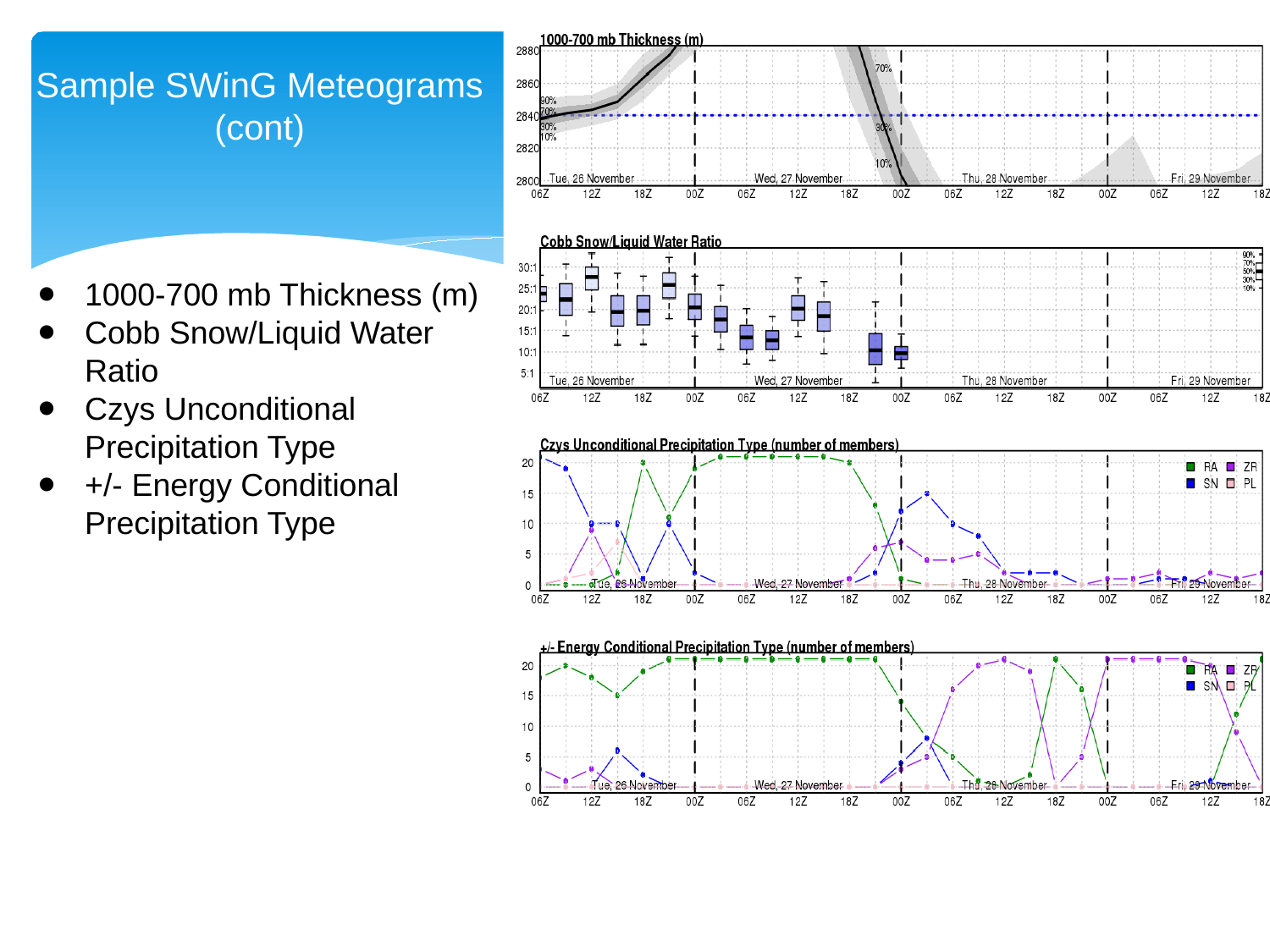

Sample SWinG Meteograms (cont)

1000-700 mb Thickness (m)
Cobb Snow/Liquid Water Ratio
Czys Unconditional Precipitation Type
+/- Energy Conditional Precipitation Type